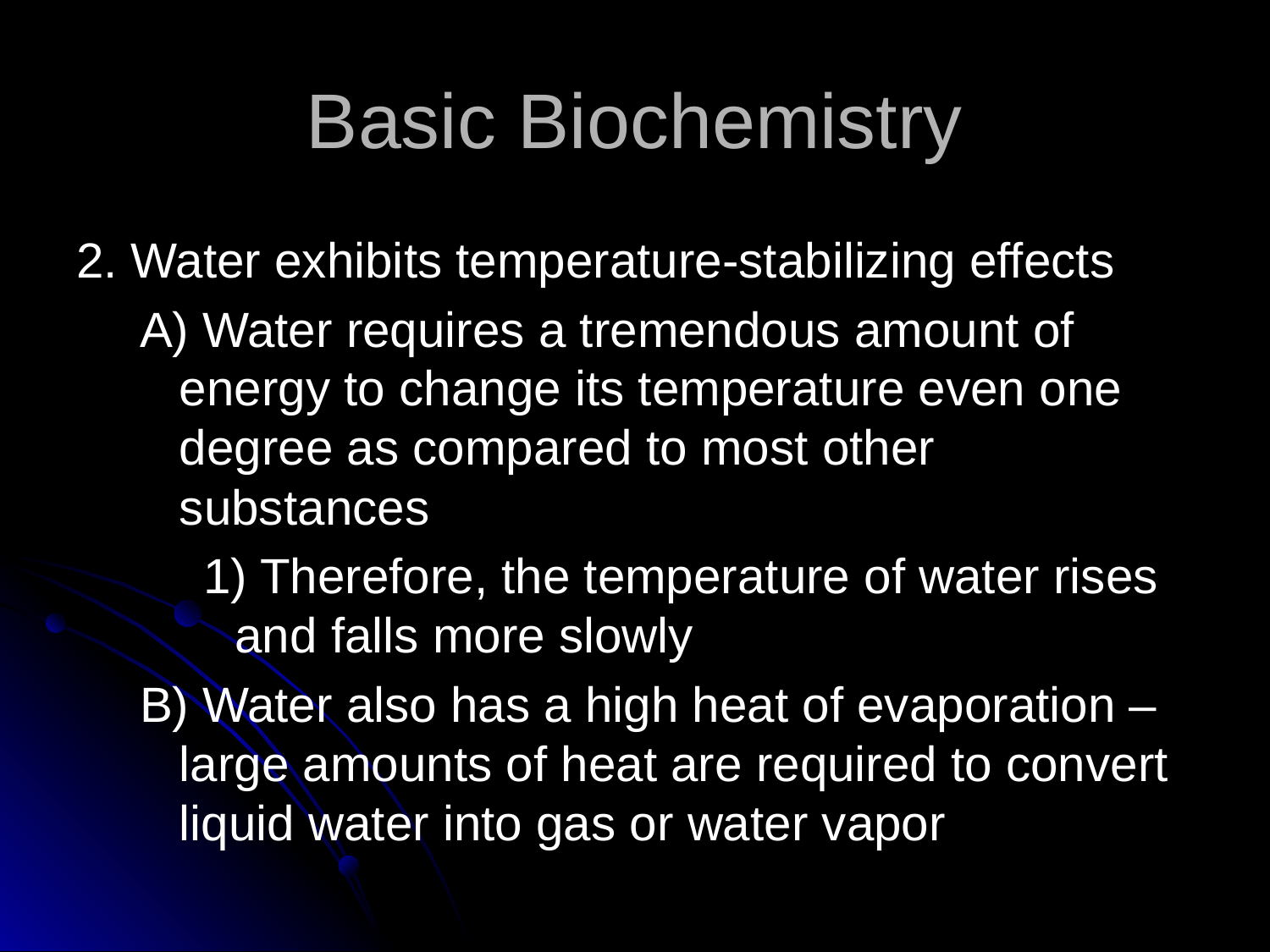

# Basic Biochemistry
2. Water exhibits temperature-stabilizing effects
A) Water requires a tremendous amount of energy to change its temperature even one degree as compared to most other substances
1) Therefore, the temperature of water rises and falls more slowly
B) Water also has a high heat of evaporation – large amounts of heat are required to convert liquid water into gas or water vapor